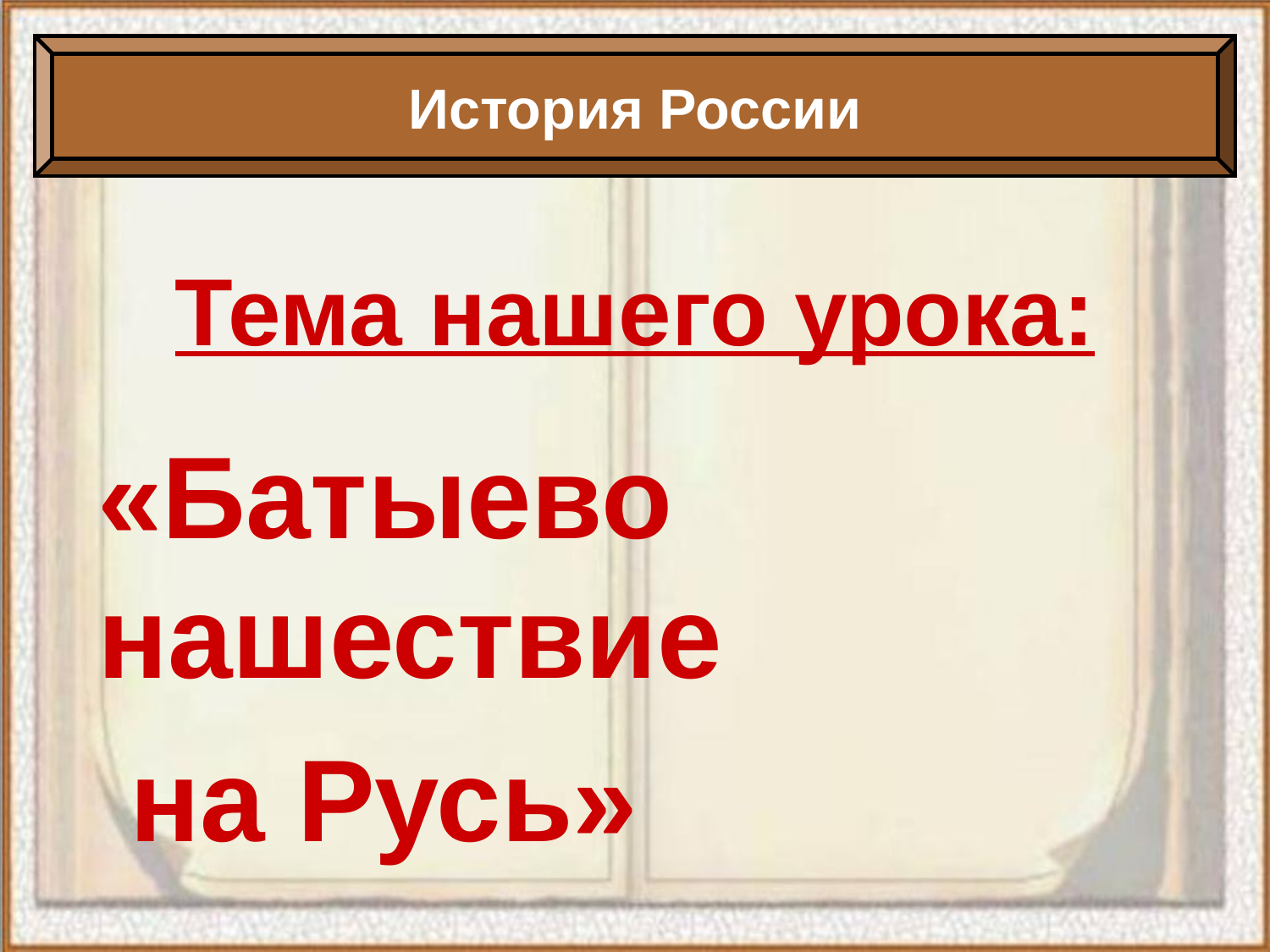

История России
# Тема нашего урока:
«Батыево нашествие
 на Русь»